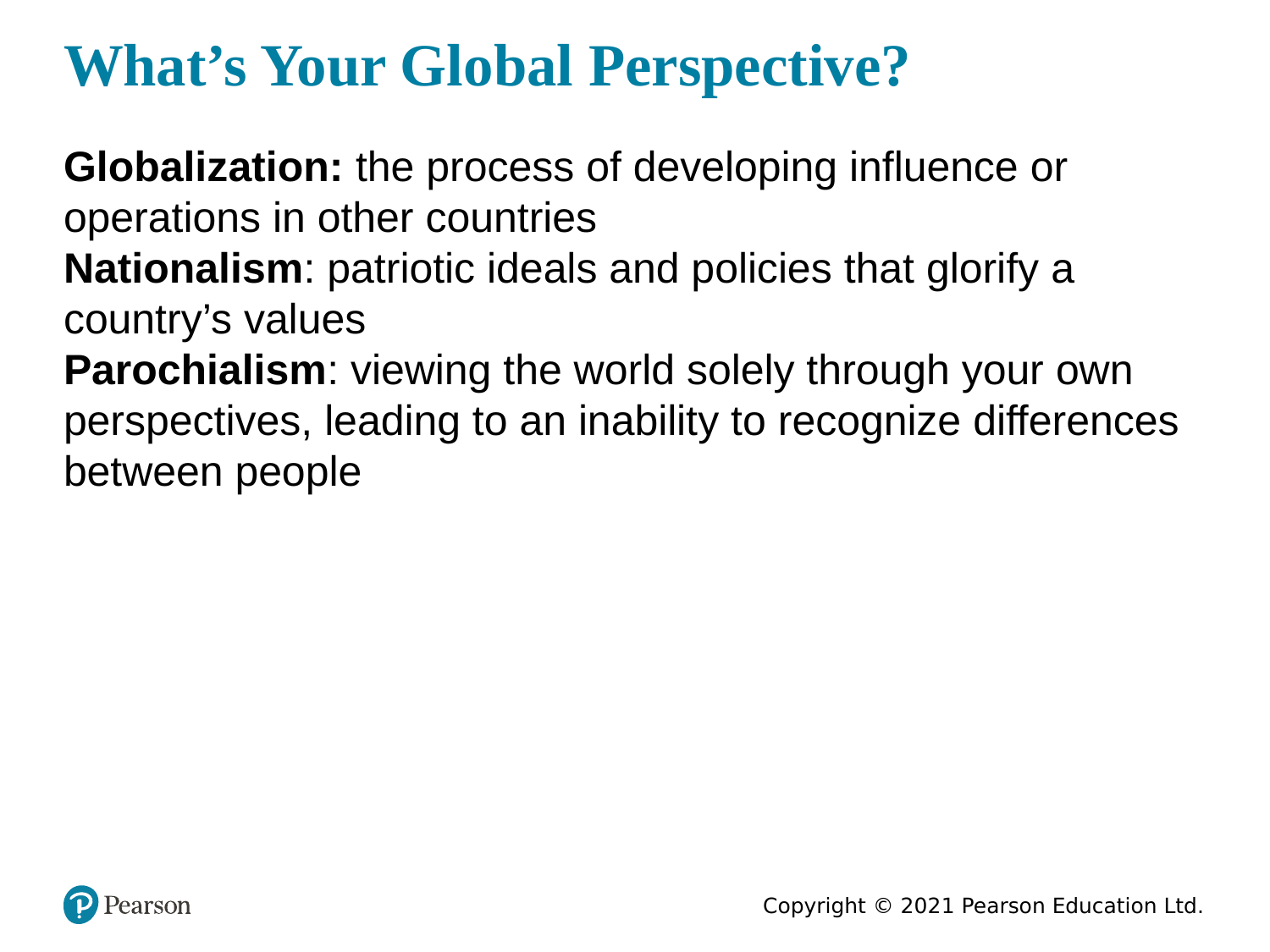

# What’s Your Global Perspective?
Globalization: the process of developing influence or operations in other countries
Nationalism: patriotic ideals and policies that glorify a country’s values
Parochialism: viewing the world solely through your own perspectives, leading to an inability to recognize differences between people